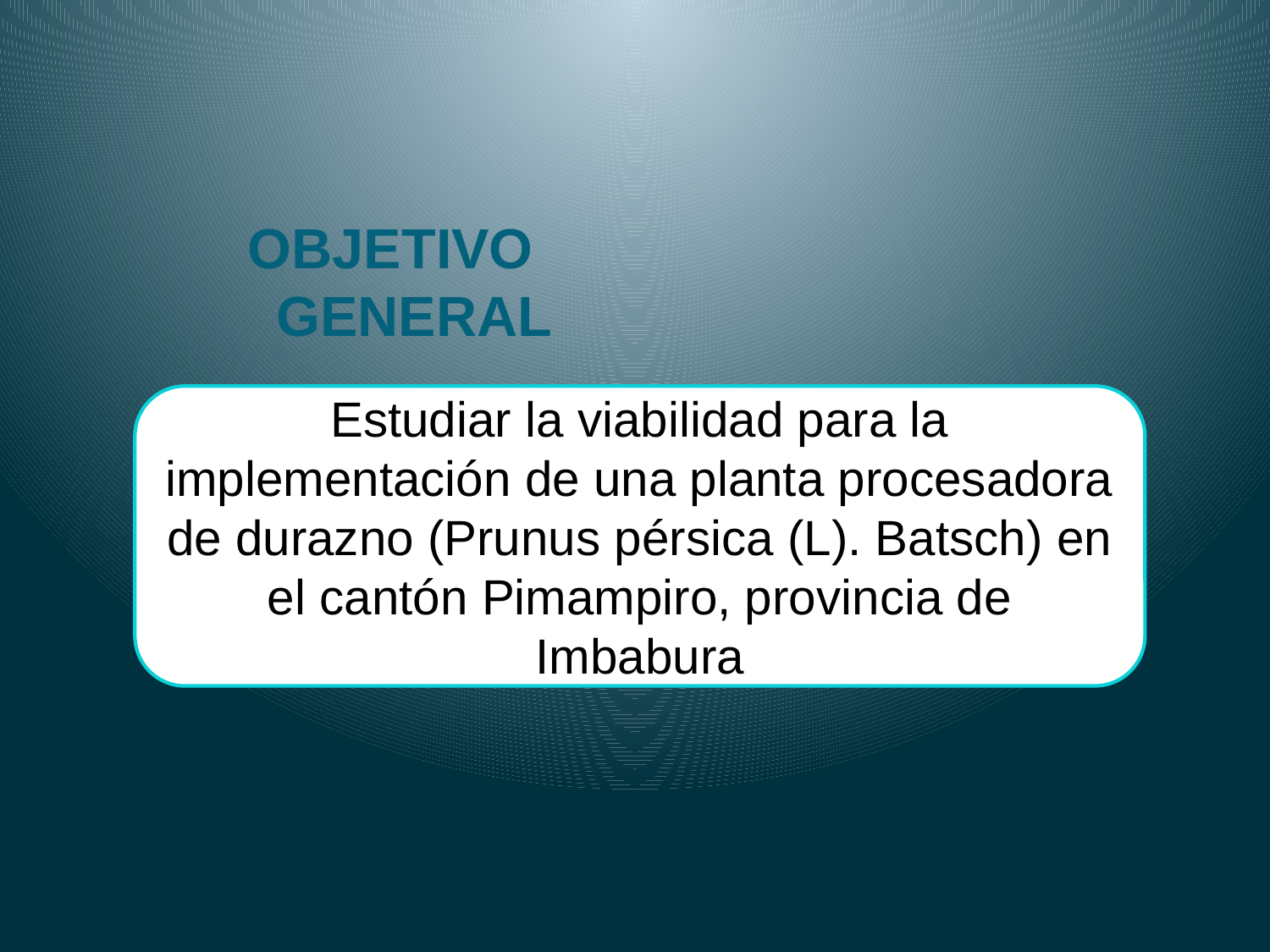

OBJETIVO GENERAL
Estudiar la viabilidad para la implementación de una planta procesadora de durazno (Prunus pérsica (L). Batsch) en el cantón Pimampiro, provincia de Imbabura